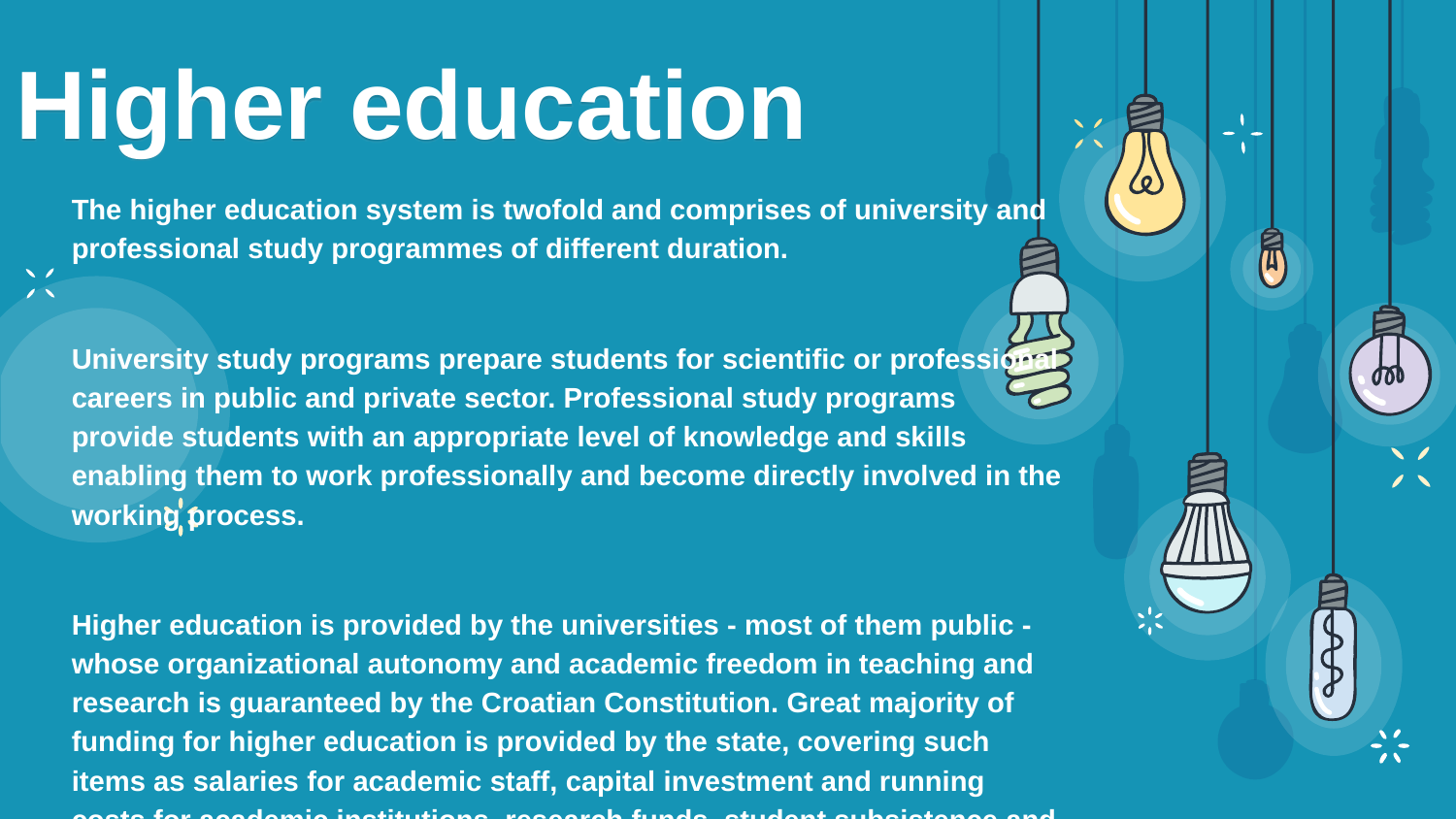

# Higher education
The higher education system is twofold and comprises of university and professional study programmes of different duration.

University study programs prepare students for scientific or professional careers in public and private sector. Professional study programs provide students with an appropriate level of knowledge and skills enabling them to work professionally and become directly involved in the working process.

Higher education is provided by the universities - most of them public - whose organizational autonomy and academic freedom in teaching and research is guaranteed by the Croatian Constitution. Great majority of funding for higher education is provided by the state, covering such items as salaries for academic staff, capital investment and running costs for academic institutions, research funds, student subsistence and tuition fees and other.